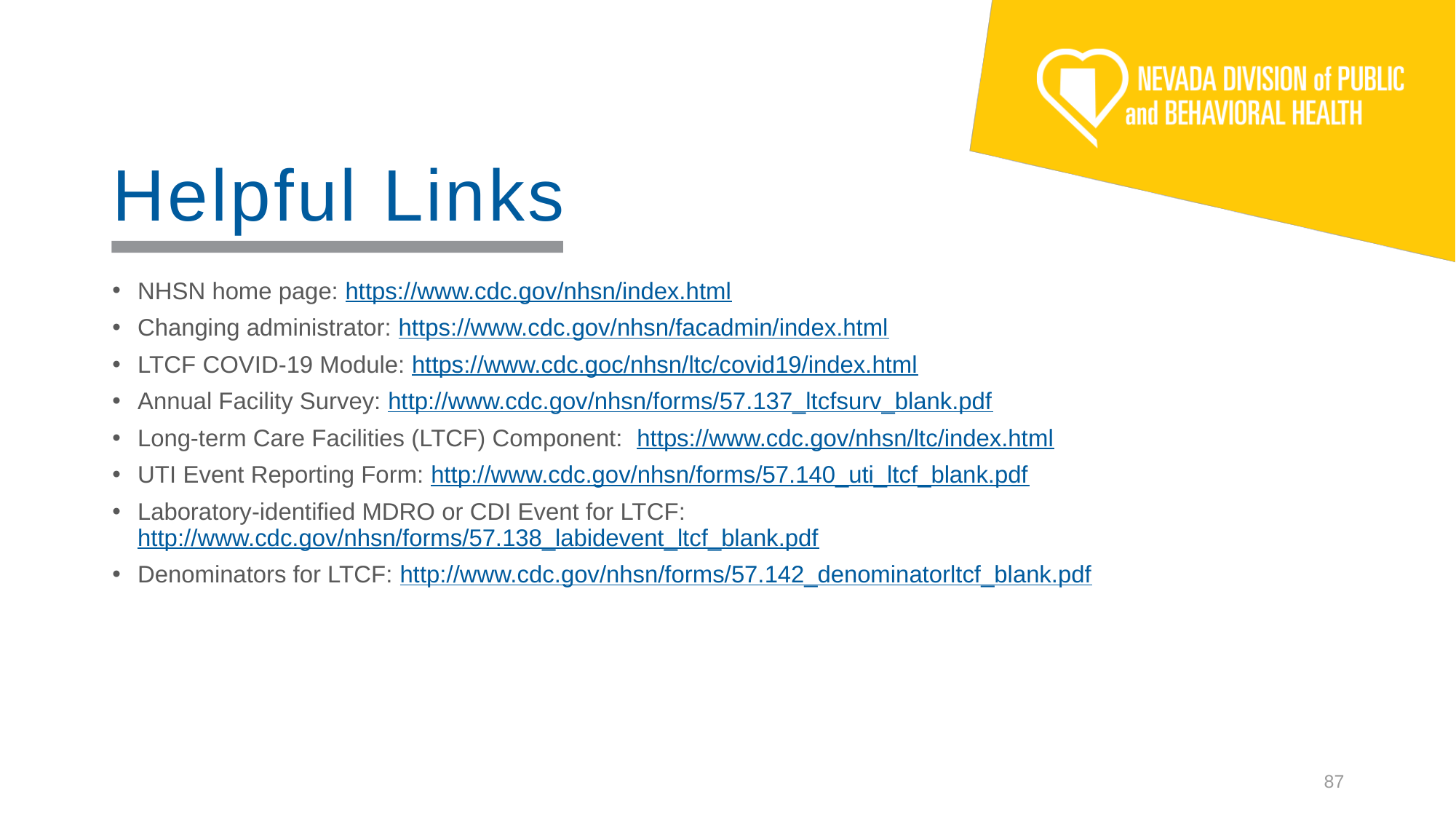

# Helpful Links
NHSN home page: https://www.cdc.gov/nhsn/index.html
Changing administrator: https://www.cdc.gov/nhsn/facadmin/index.html
LTCF COVID-19 Module: https://www.cdc.goc/nhsn/ltc/covid19/index.html
Annual Facility Survey: http://www.cdc.gov/nhsn/forms/57.137_ltcfsurv_blank.pdf
Long-term Care Facilities (LTCF) Component:  https://www.cdc.gov/nhsn/ltc/index.html
UTI Event Reporting Form: http://www.cdc.gov/nhsn/forms/57.140_uti_ltcf_blank.pdf
Laboratory-identified MDRO or CDI Event for LTCF: http://www.cdc.gov/nhsn/forms/57.138_labidevent_ltcf_blank.pdf
Denominators for LTCF: http://www.cdc.gov/nhsn/forms/57.142_denominatorltcf_blank.pdf

87